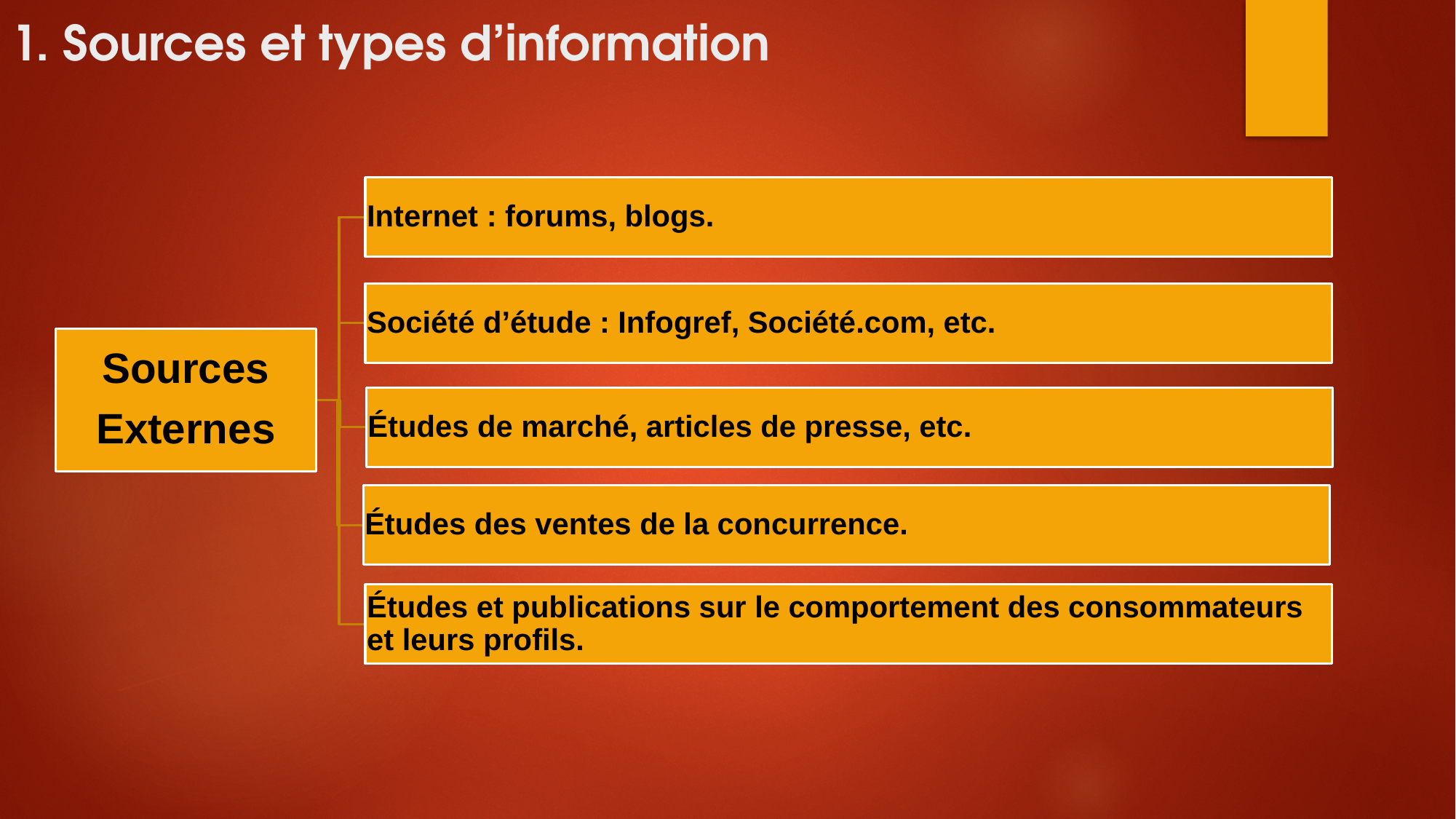

# 1. Sources et types d’information
Sources
Externes
Internet : forums, blogs.
Société d’étude : Infogref, Société.com, etc.
Études de marché, articles de presse, etc.
Études des ventes de la concurrence.
Études et publications sur le comportement des consommateurs et leurs profils.